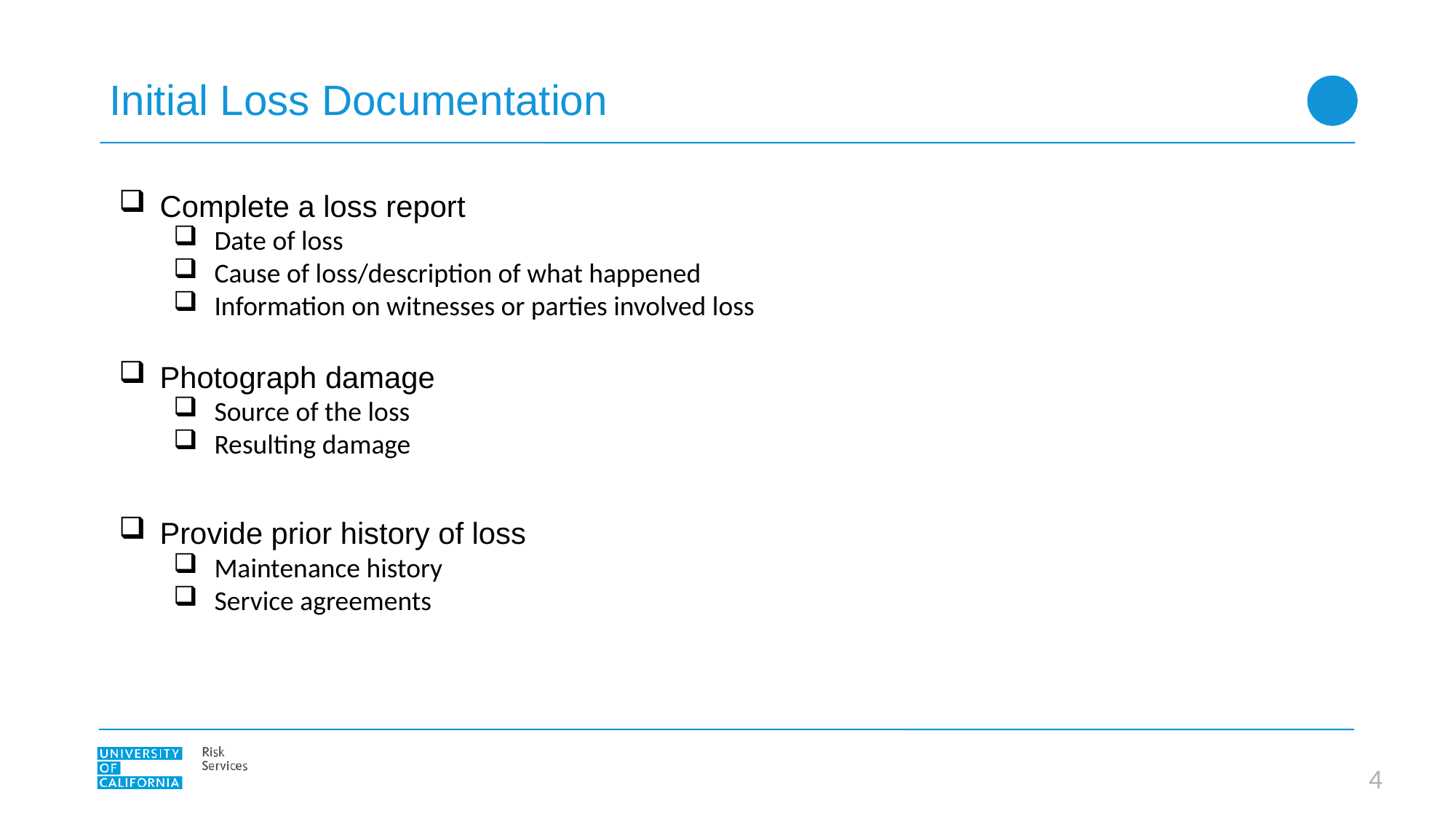

# Initial Loss Documentation
Complete a loss report
Date of loss
Cause of loss/description of what happened
Information on witnesses or parties involved loss

Photograph damage
Source of the loss
Resulting damage

Provide prior history of loss
Maintenance history
Service agreements
4